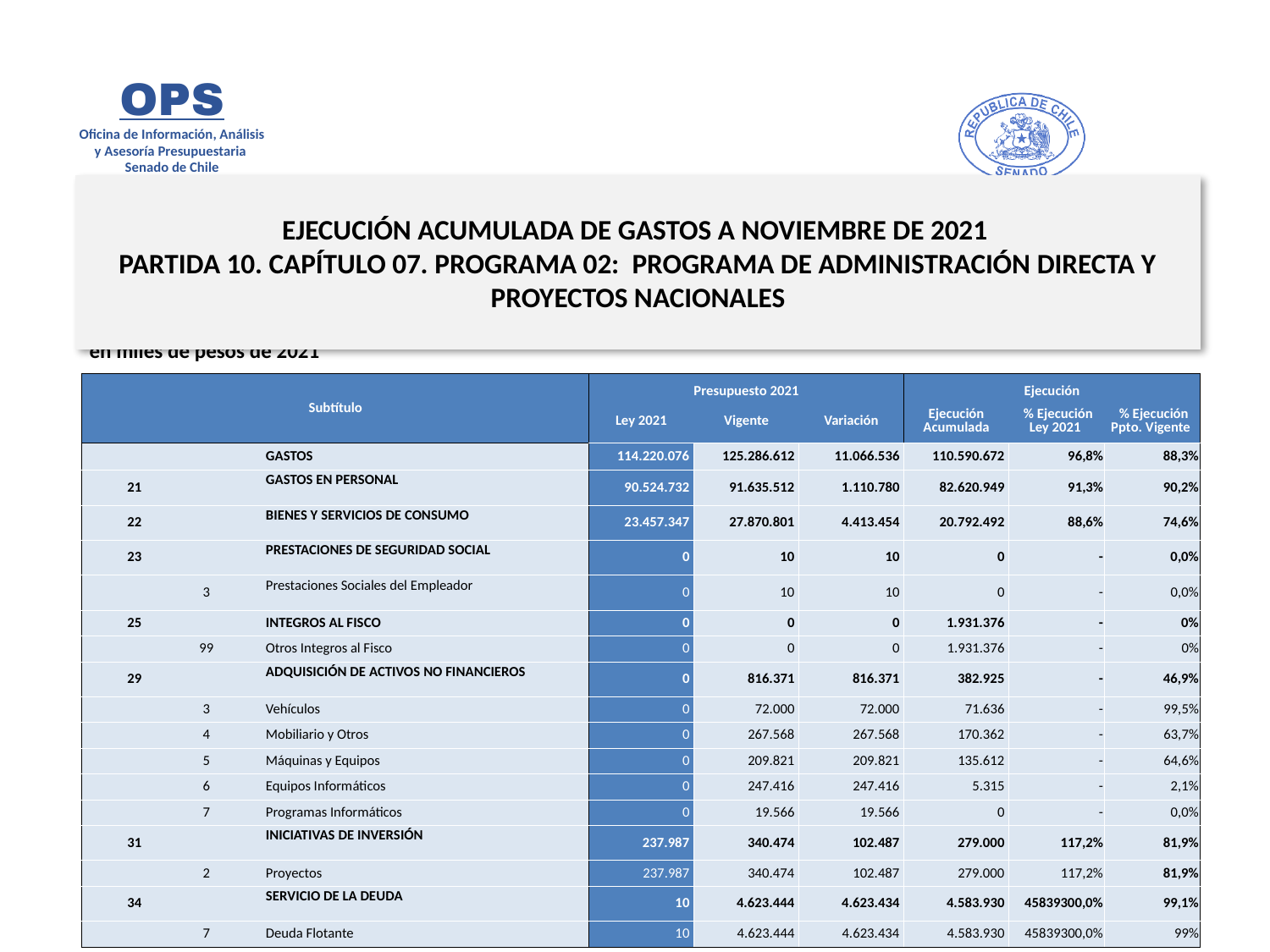

# EJECUCIÓN ACUMULADA DE GASTOS A NOVIEMBRE DE 2021 PARTIDA 10. CAPÍTULO 07. PROGRAMA 02:  PROGRAMA DE ADMINISTRACIÓN DIRECTA Y PROYECTOS NACIONALES
en miles de pesos de 2021
| Subtítulo |  |  |  | Presupuesto 2021 |  |  | Ejecución |  |  |
| --- | --- | --- | --- | --- | --- | --- | --- | --- | --- |
|  |  |  |  | Ley 2021 | Vigente | Variación | Ejecución Acumulada | % Ejecución Ley 2021 | % Ejecución Ppto. Vigente |
|  |  |  | GASTOS | 114.220.076 | 125.286.612 | 11.066.536 | 110.590.672 | 96,8% | 88,3% |
| 21 |  |  | GASTOS EN PERSONAL | 90.524.732 | 91.635.512 | 1.110.780 | 82.620.949 | 91,3% | 90,2% |
| 22 |  |  | BIENES Y SERVICIOS DE CONSUMO | 23.457.347 | 27.870.801 | 4.413.454 | 20.792.492 | 88,6% | 74,6% |
| 23 |  |  | PRESTACIONES DE SEGURIDAD SOCIAL | 0 | 10 | 10 | 0 | - | 0,0% |
|  | 3 |  | Prestaciones Sociales del Empleador | 0 | 10 | 10 | 0 | - | 0,0% |
| 25 |  |  | INTEGROS AL FISCO | 0 | 0 | 0 | 1.931.376 | - | 0% |
|  | 99 |  | Otros Integros al Fisco | 0 | 0 | 0 | 1.931.376 | - | 0% |
| 29 |  |  | ADQUISICIÓN DE ACTIVOS NO FINANCIEROS | 0 | 816.371 | 816.371 | 382.925 | - | 46,9% |
|  | 3 |  | Vehículos | 0 | 72.000 | 72.000 | 71.636 | - | 99,5% |
|  | 4 |  | Mobiliario y Otros | 0 | 267.568 | 267.568 | 170.362 | - | 63,7% |
|  | 5 |  | Máquinas y Equipos | 0 | 209.821 | 209.821 | 135.612 | - | 64,6% |
|  | 6 |  | Equipos Informáticos | 0 | 247.416 | 247.416 | 5.315 | - | 2,1% |
|  | 7 |  | Programas Informáticos | 0 | 19.566 | 19.566 | 0 | - | 0,0% |
| 31 |  |  | INICIATIVAS DE INVERSIÓN | 237.987 | 340.474 | 102.487 | 279.000 | 117,2% | 81,9% |
|  | 2 |  | Proyectos | 237.987 | 340.474 | 102.487 | 279.000 | 117,2% | 81,9% |
| 34 |  |  | SERVICIO DE LA DEUDA | 10 | 4.623.444 | 4.623.434 | 4.583.930 | 45839300,0% | 99,1% |
|  | 7 |  | Deuda Flotante | 10 | 4.623.444 | 4.623.434 | 4.583.930 | 45839300,0% | 99% |
Fuente: Elaboración propia en base  a Informes de ejecución presupuestaria mensual de DIPRES
16